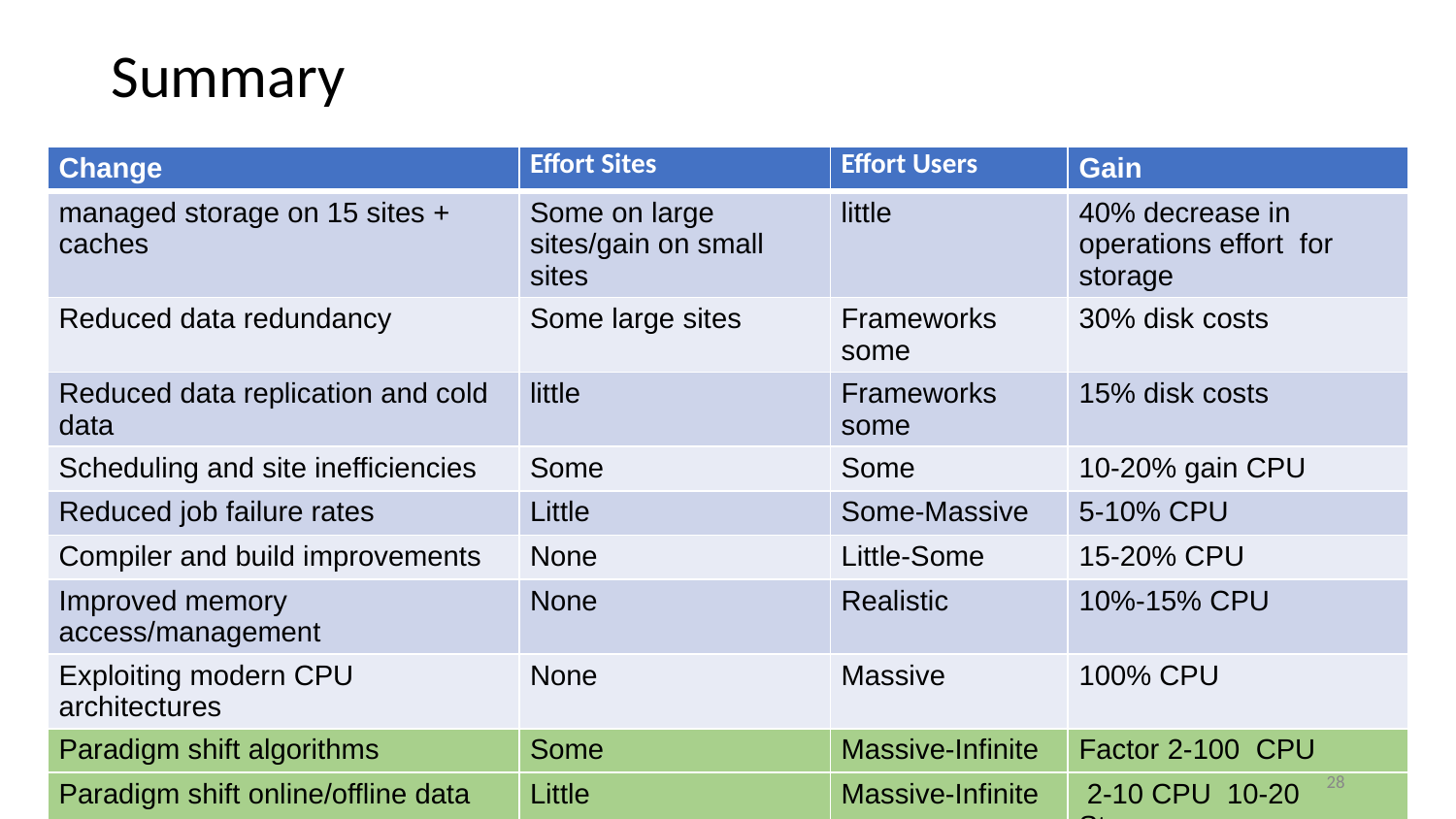

# Summary

| Change | Effort Sites | Effort Users | Gain |
| --- | --- | --- | --- |
| managed storage on 15 sites + caches | Some on large sites/gain on small sites | little | 40% decrease in operations effort for storage |
| Reduced data redundancy | Some large sites | Frameworks some | 30% disk costs |
| Reduced data replication and cold data | little | Frameworks some | 15% disk costs |
| Scheduling and site inefficiencies | Some | Some | 10-20% gain CPU |
| Reduced job failure rates | Little | Some-Massive | 5-10% CPU |
| Compiler and build improvements | None | Little-Some | 15-20% CPU |
| Improved memory access/management | None | Realistic | 10%-15% CPU |
| Exploiting modern CPU architectures | None | Massive | 100% CPU |
| Paradigm shift algorithms | Some | Massive-Infinite | Factor 2-100 CPU |
| Paradigm shift online/offline data | Little | Massive-Infinite | 2-10 CPU 10-20 Storage |
28